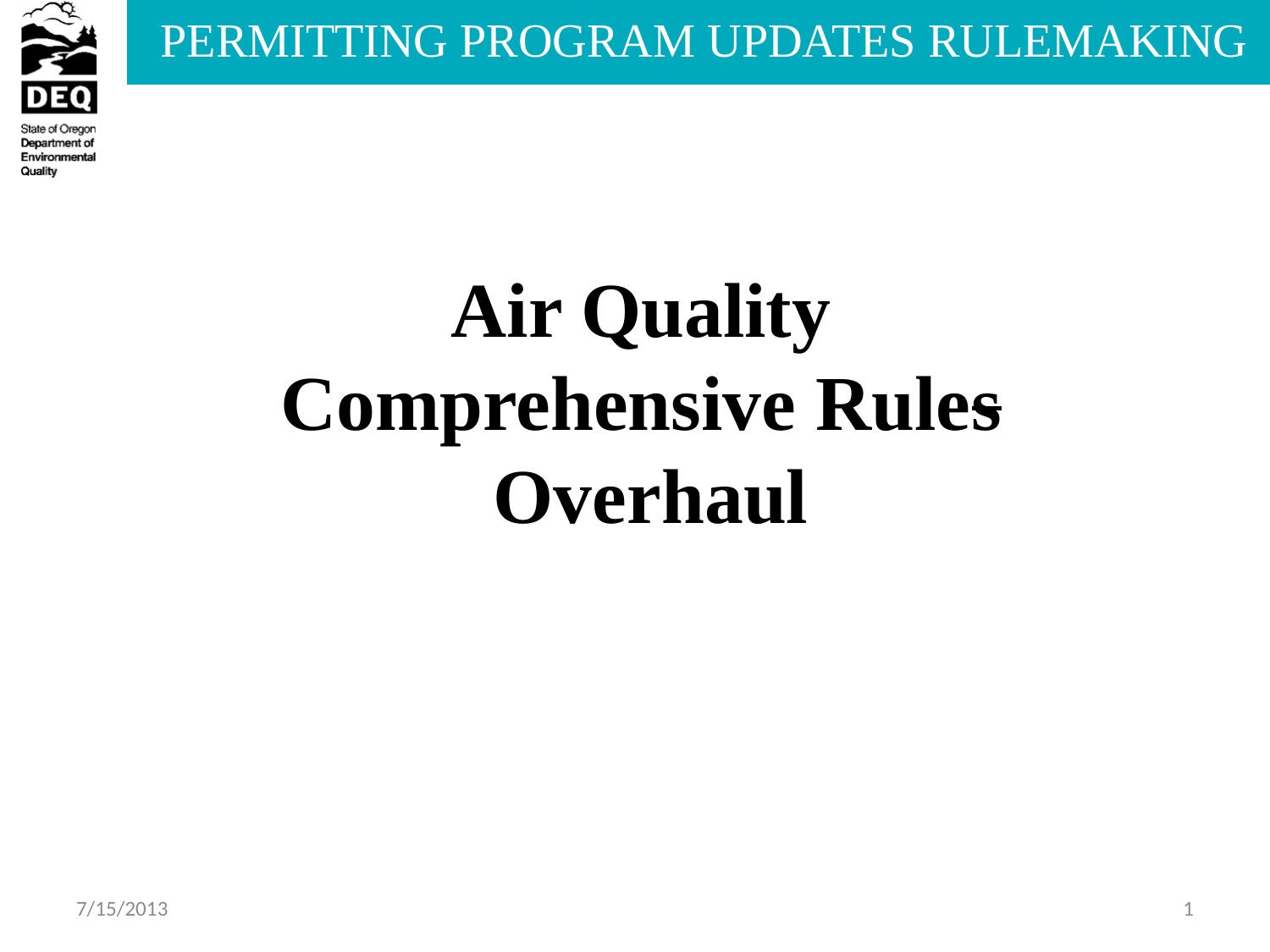

Air Quality
Comprehensive Rules
Overhaul

7/15/2013
1